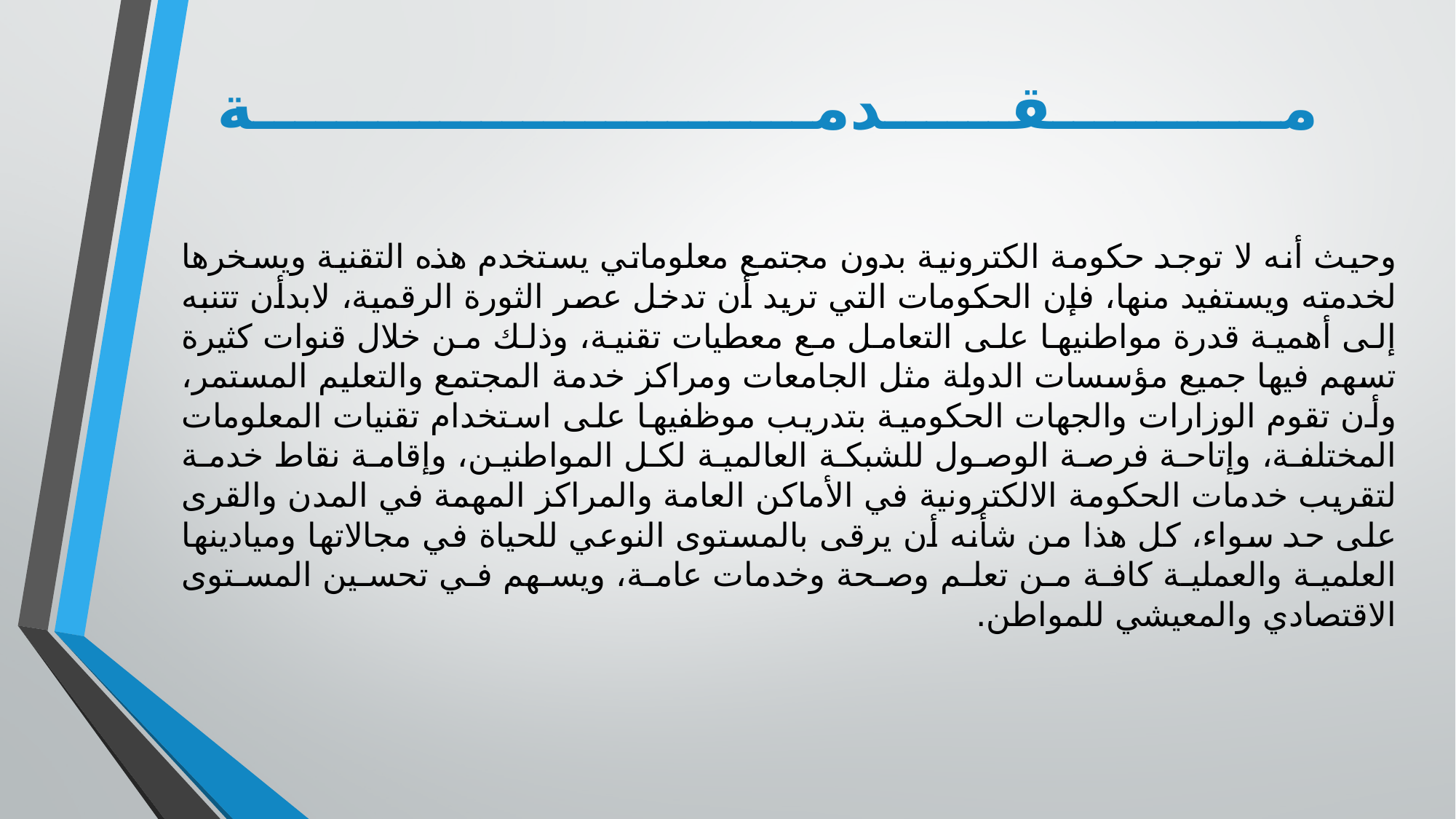

# مـــــــــــقــــــدمـــــــــــــــــــــــــــة
وحيث أنه لا توجد حكومة الكترونية بدون مجتمع معلوماتي يستخدم هذه التقنية ويسخرها لخدمته ويستفيد منها، فإن الحكومات التي تريد أن تدخل عصر الثورة الرقمية، لابدأن تتنبه إلى أهمية قدرة مواطنيها على التعامل مع معطيات تقنية، وذلك من خلال قنوات كثيرة تسهم فيها جميع مؤسسات الدولة مثل الجامعات ومراكز خدمة المجتمع والتعليم المستمر، وأن تقوم الوزارات والجهات الحكومية بتدريب موظفيها على استخدام تقنيات المعلومات المختلفة، وإتاحة فرصة الوصول للشبكة العالمية لكل المواطنين، وإقامة نقاط خدمة لتقريب خدمات الحكومة الالكترونية في الأماكن العامة والمراكز المهمة في المدن والقرى على حد سواء، كل هذا من شأنه أن يرقى بالمستوى النوعي للحياة في مجالاتها وميادينها العلمية والعملية كافة من تعلم وصحة وخدمات عامة، ويسهم في تحسين المستوى الاقتصادي والمعيشي للمواطن.